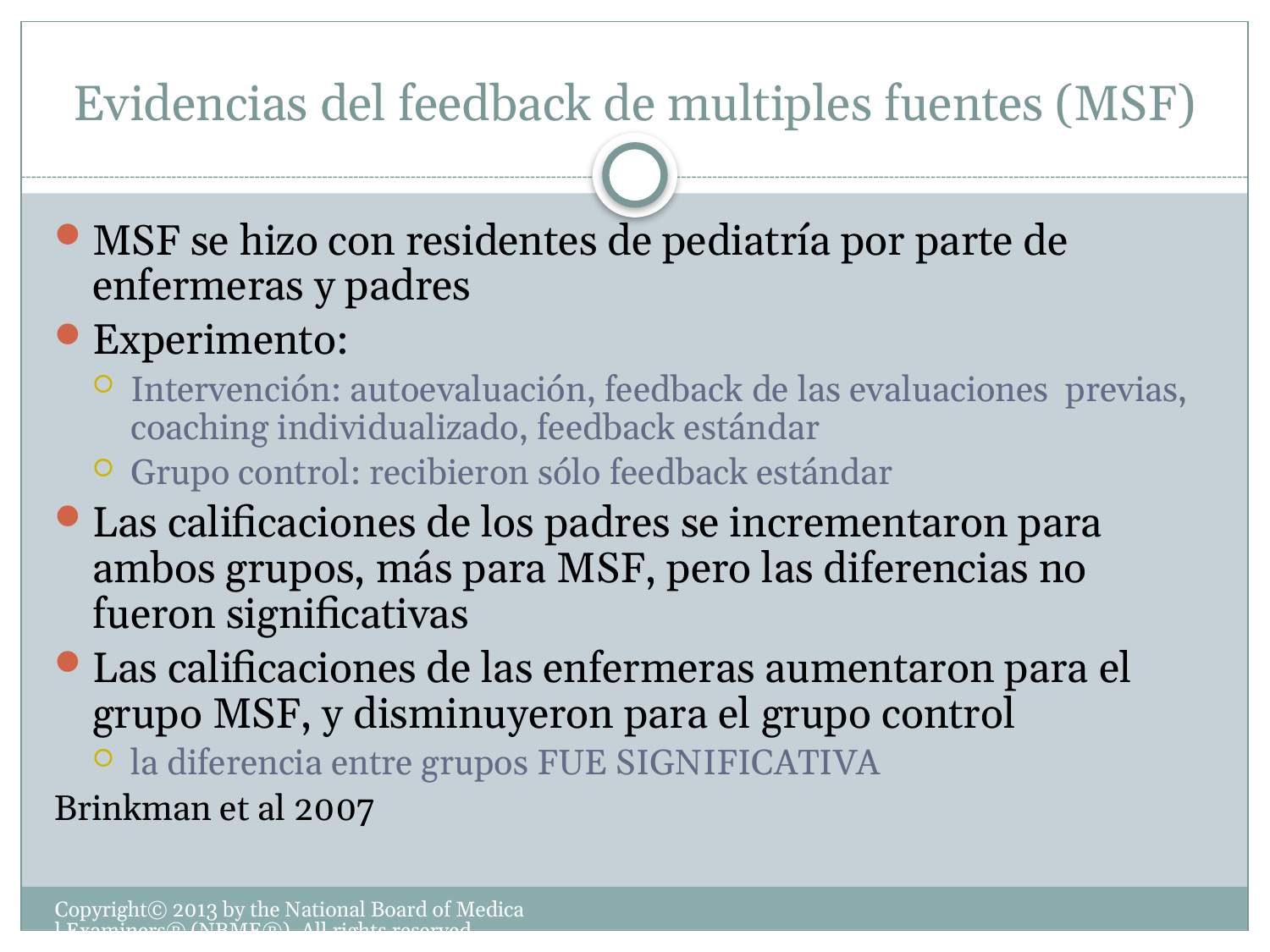

# Evidencias del feedback de multiples fuentes (MSF)
MSF se hizo con residentes de pediatría por parte de  enfermeras y padres
Experimento:
Intervención: autoevaluación, feedback de las evaluaciones  previas, coaching individualizado, feedback estándar
Grupo control: recibieron sólo feedback estándar
Las calificaciones de los padres se incrementaron para ambos grupos, más para MSF, pero las diferencias no fueron significativas
Las calificaciones de las enfermeras aumentaron para el grupo MSF, y disminuyeron para el grupo control
la diferencia entre grupos FUE SIGNIFICATIVA
Brinkman et al 2007

Copyright© 2013 by the National Board of Medical Examiners® (NBME®). All rights reserved.